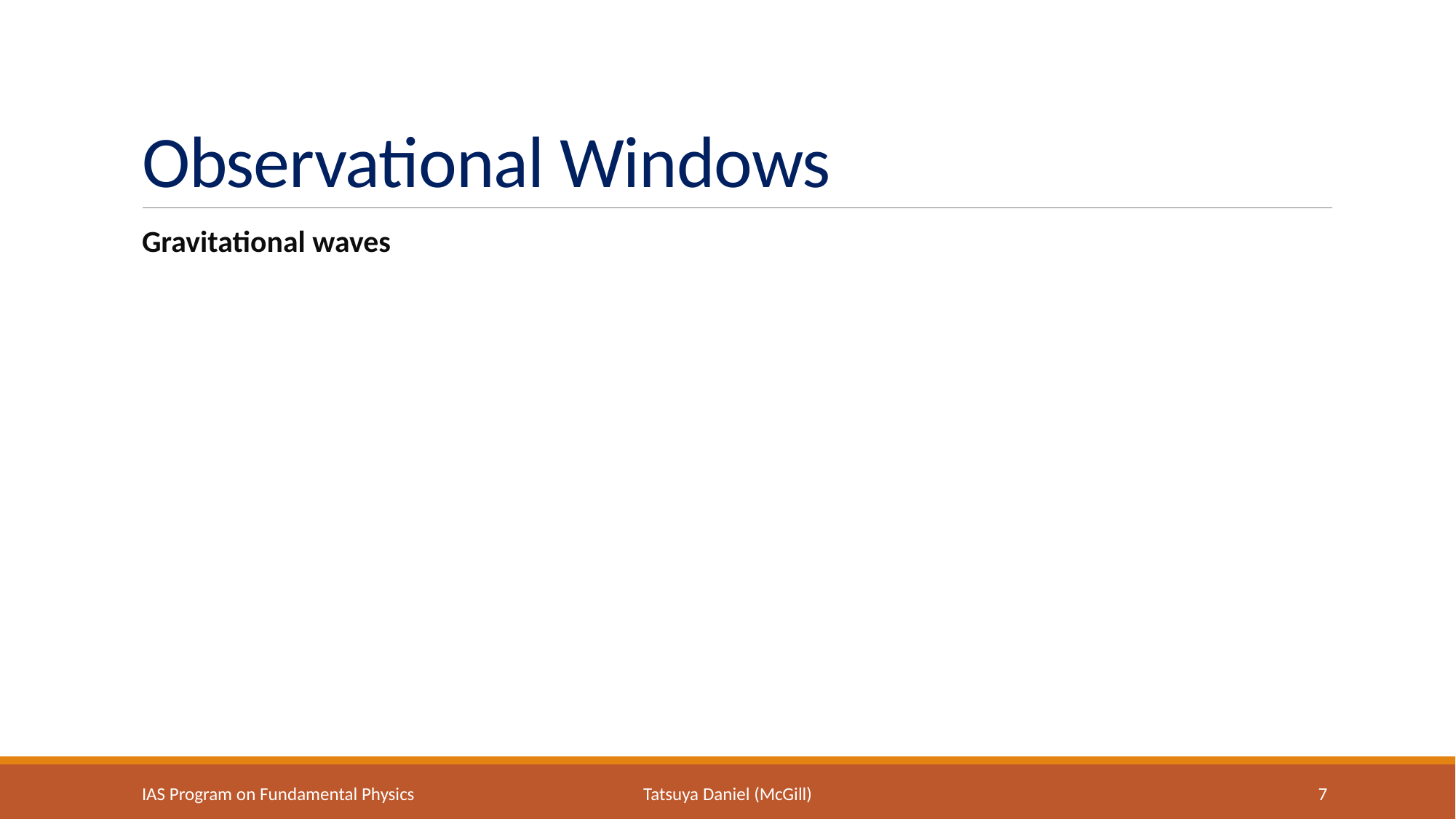

# Observational Windows
Gravitational waves

IAS Program on Fundamental Physics
Tatsuya Daniel (McGill)
7